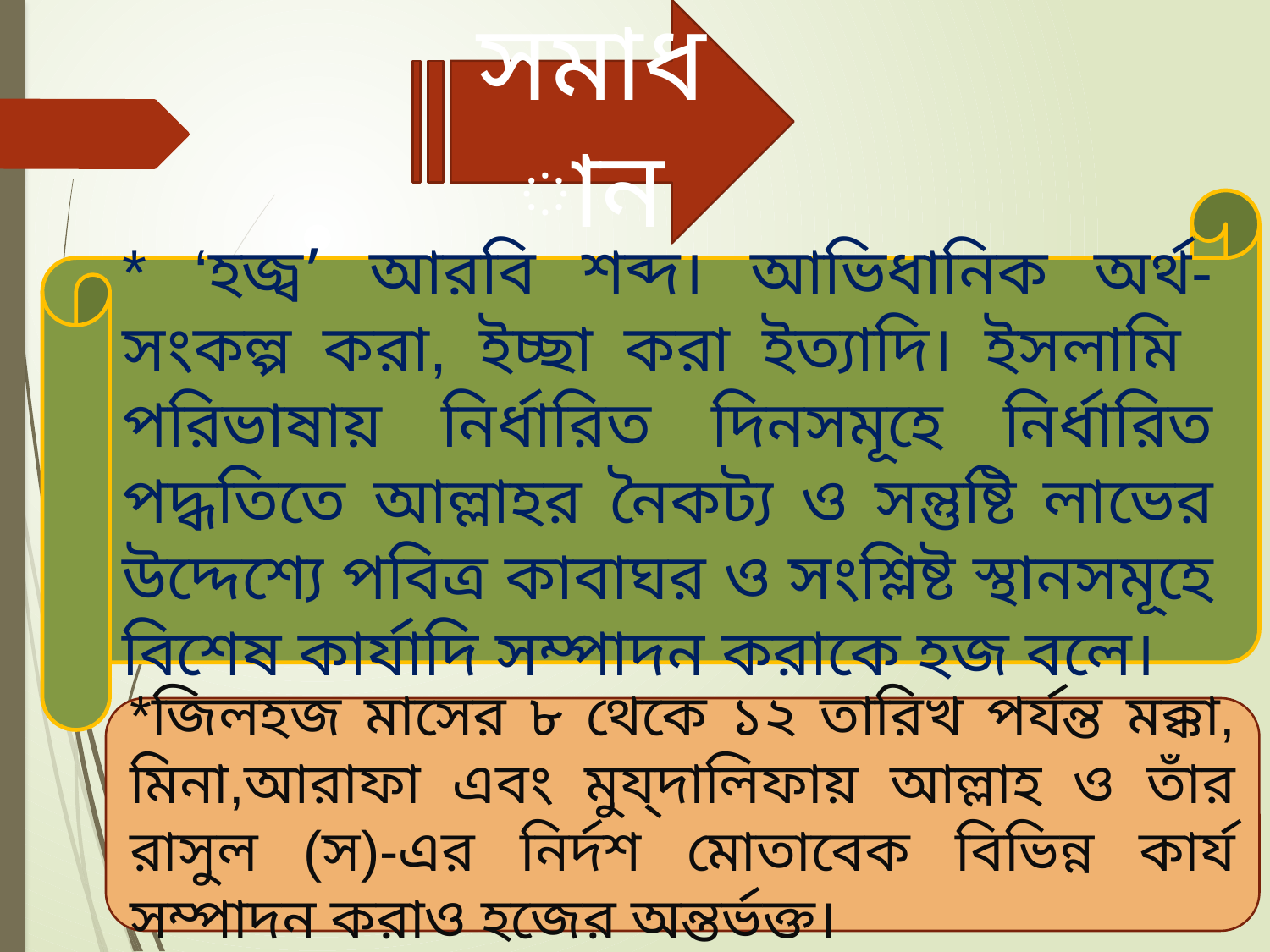

সমাধান
* ‘হজ্ব’ আরবি শব্দ। আভিধানিক অর্থ- সংকল্প করা, ইচ্ছা করা ইত্যাদি। ইসলামি  পরিভাষায় নির্ধারিত দিনসমূহে নির্ধারিত পদ্ধতিতে আল্লাহর নৈকট্য ও সন্তুষ্টি লাভের উদ্দেশ্যে পবিত্র কাবাঘর ও সংশ্লিষ্ট স্থানসমূহে বিশেষ কার্যাদি সম্পাদন করাকে হজ বলে।
*জিলহজ মাসের ৮ থেকে ১২ তারিখ পর্যন্ত মক্কা, মিনা,আরাফা এবং মুয্দালিফায় আল্লাহ ও তাঁর রাসুল (স)-এর নির্দশ মোতাবেক বিভিন্ন কার্য সম্পাদন করাও হজের অন্তর্ভক্ত।